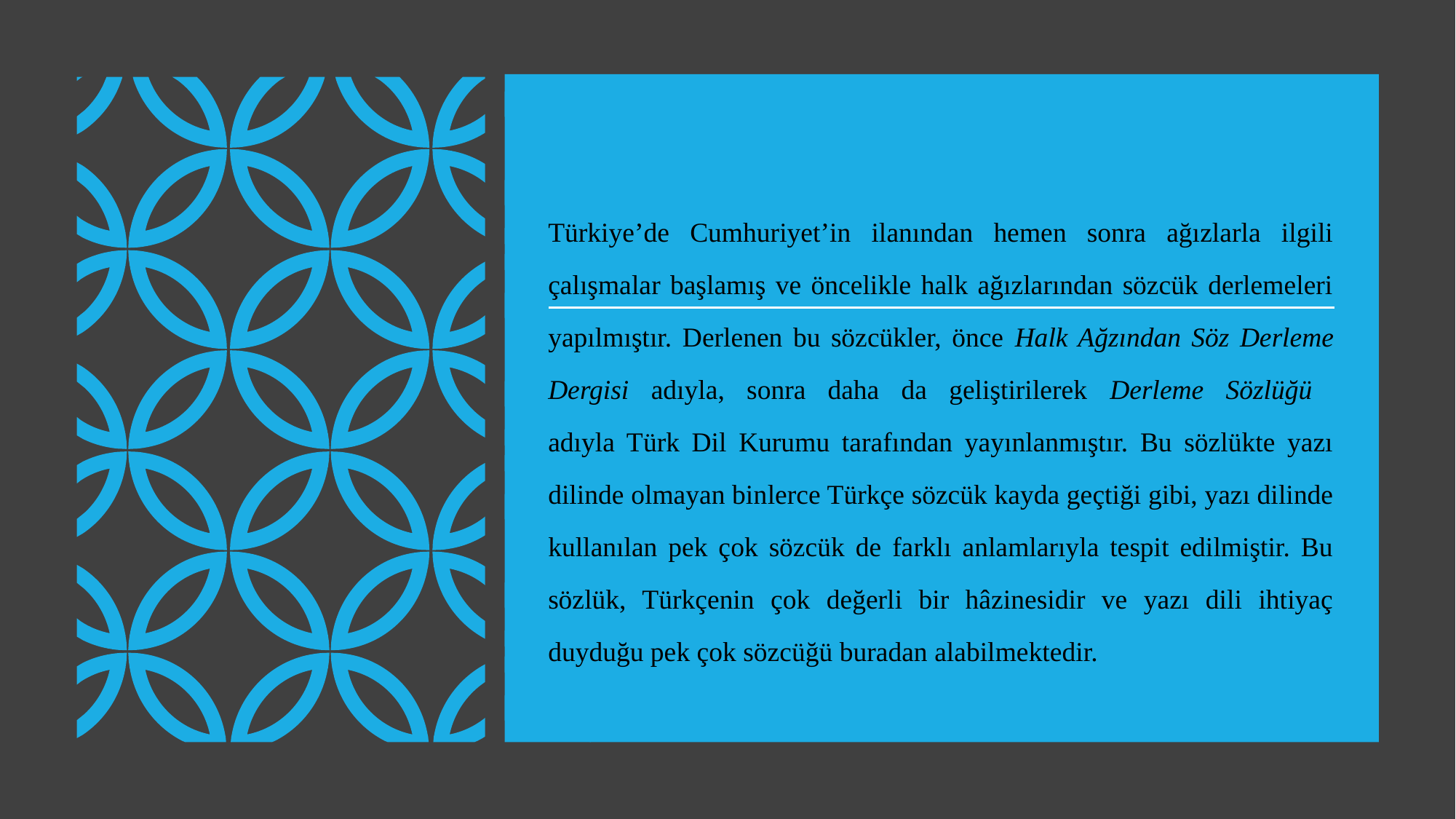

Türkiye’de Cumhuriyet’in ilanından hemen sonra ağızlarla ilgili çalışmalar başlamış ve öncelikle halk ağızlarından sözcük derlemeleri yapılmıştır. Derlenen bu sözcükler, önce Halk Ağzından Söz Derleme Dergisi adıyla, sonra daha da geliştirilerek Derleme Sözlüğü
adıyla Türk Dil Kurumu tarafından yayınlanmıştır. Bu sözlükte yazı dilinde olmayan bin­lerce Türkçe sözcük kayda geçtiği gibi, yazı dilinde kullanılan pek çok sözcük de farklı anlamlarıyla tespit edilmiştir. Bu sözlük, Türkçenin çok değerli bir hâzinesidir ve yazı dili ihtiyaç duyduğu pek çok sözcüğü buradan alabilmektedir.